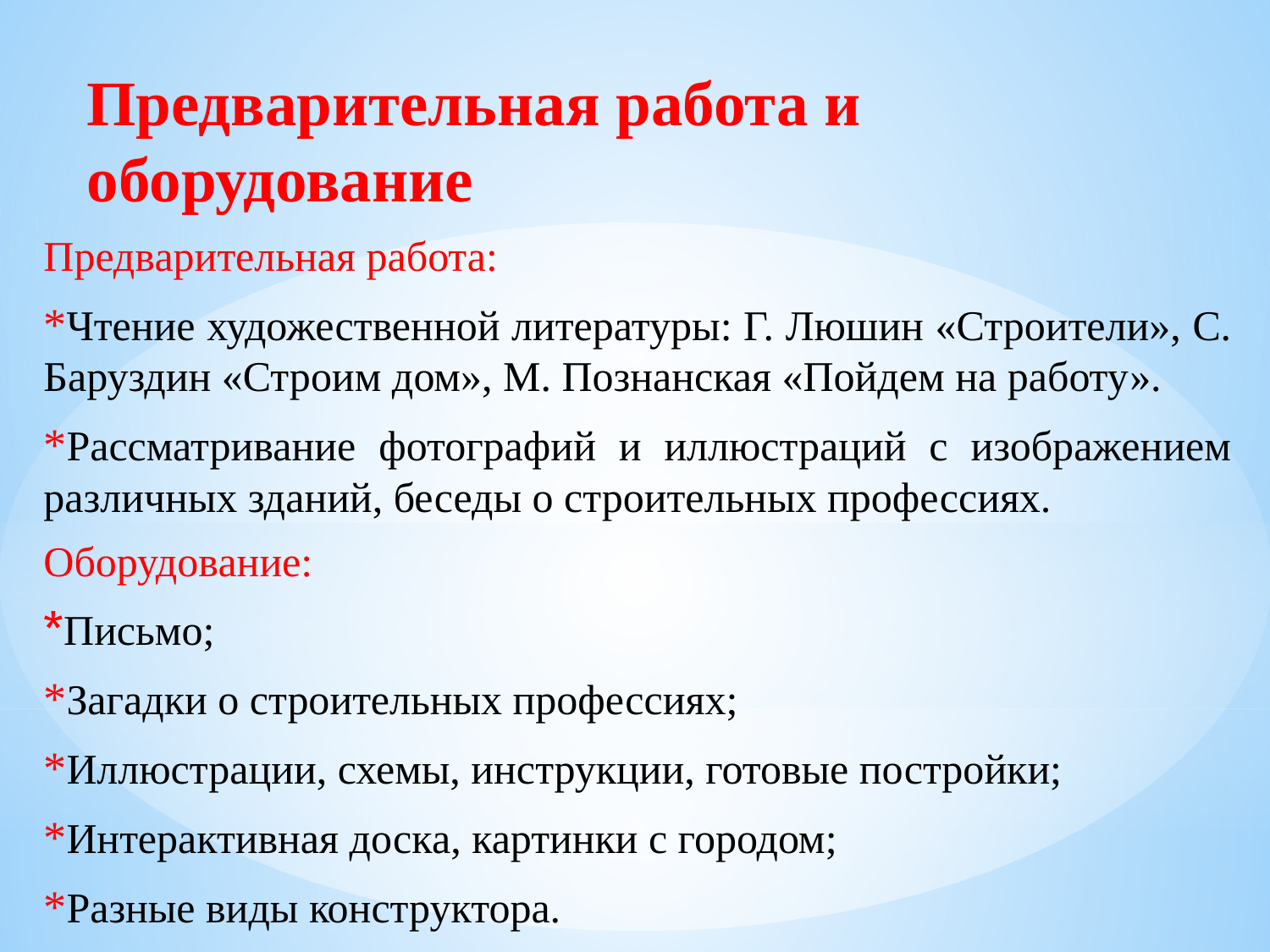

Предварительная работа и оборудование
Предварительная работа:
*Чтение художественной литературы: Г. Люшин «Строители», С. Баруздин «Строим дом», М. Познанская «Пойдем на работу».
*Рассматривание фотографий и иллюстраций с изображением различных зданий, беседы о строительных профессиях.
Оборудование:
*Письмо;
*Загадки о строительных профессиях;
*Иллюстрации, схемы, инструкции, готовые постройки;
*Интерактивная доска, картинки с городом;
*Разные виды конструктора.